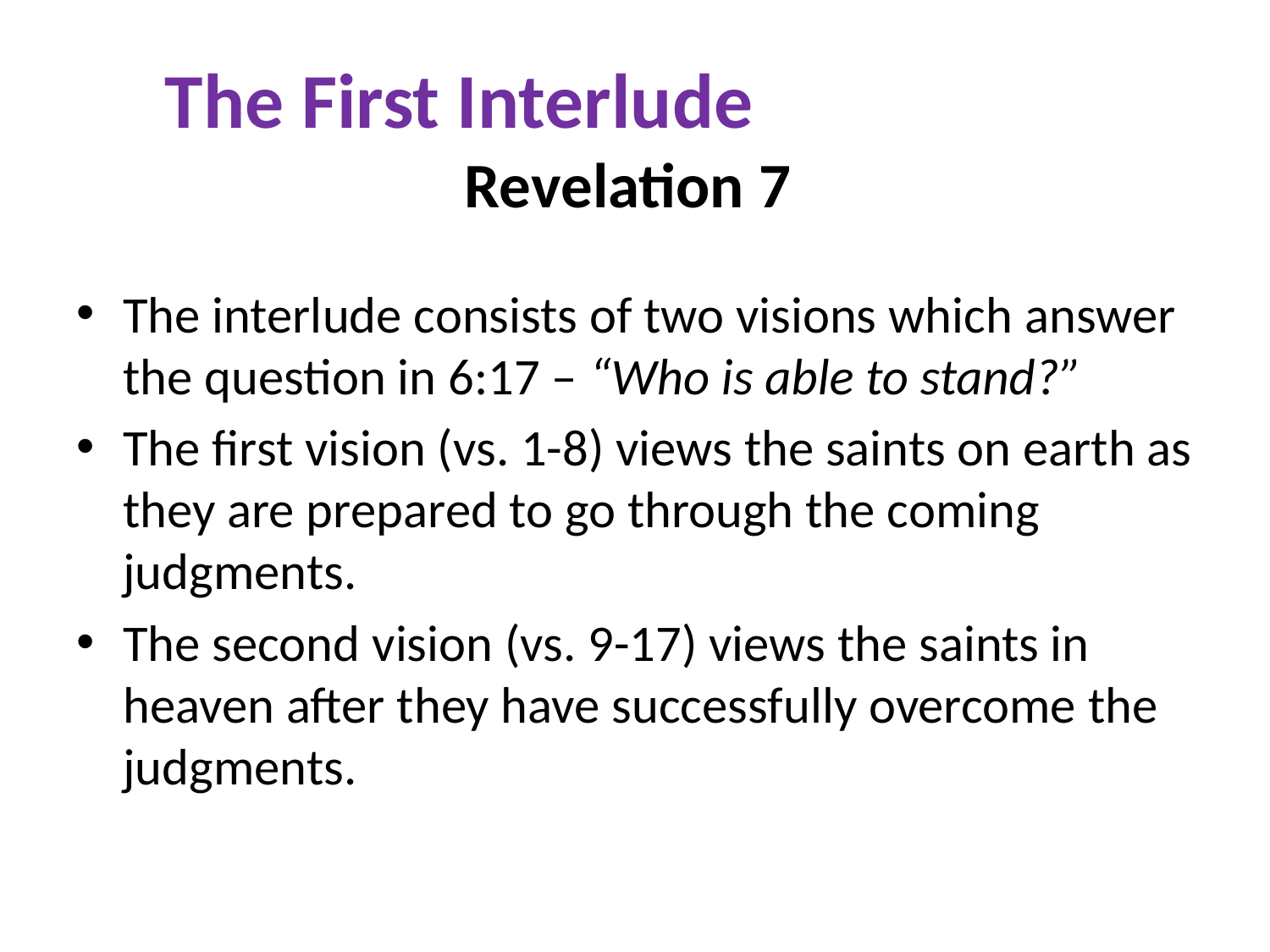

# The First Interlude                     Revelation 7
The interlude consists of two visions which answer the question in 6:17 – “Who is able to stand?”
The first vision (vs. 1-8) views the saints on earth as they are prepared to go through the coming judgments.
The second vision (vs. 9-17) views the saints in heaven after they have successfully overcome the judgments.